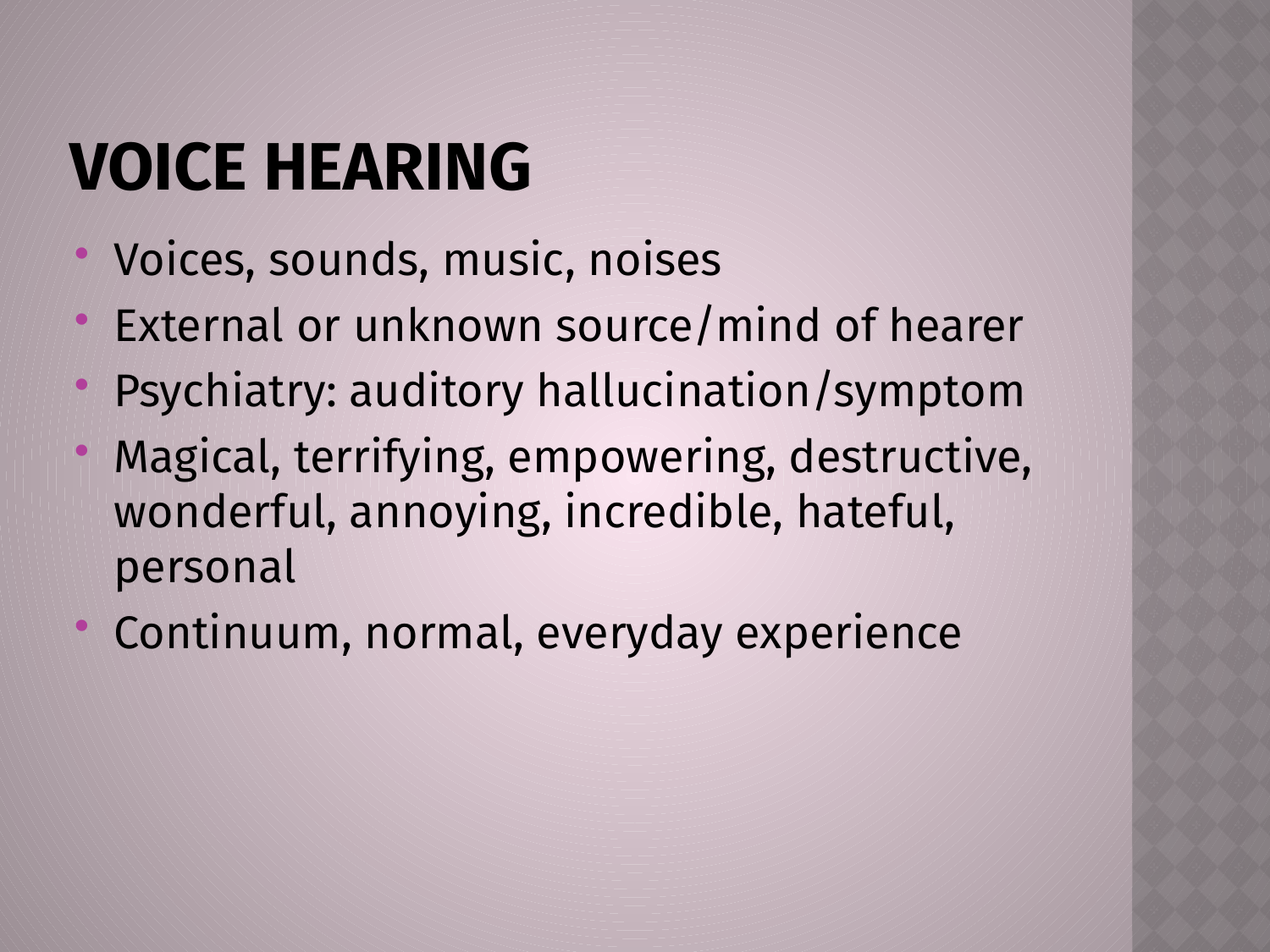

# Voice Hearing
Voices, sounds, music, noises
External or unknown source/mind of hearer
Psychiatry: auditory hallucination/symptom
Magical, terrifying, empowering, destructive, wonderful, annoying, incredible, hateful, personal
Continuum, normal, everyday experience